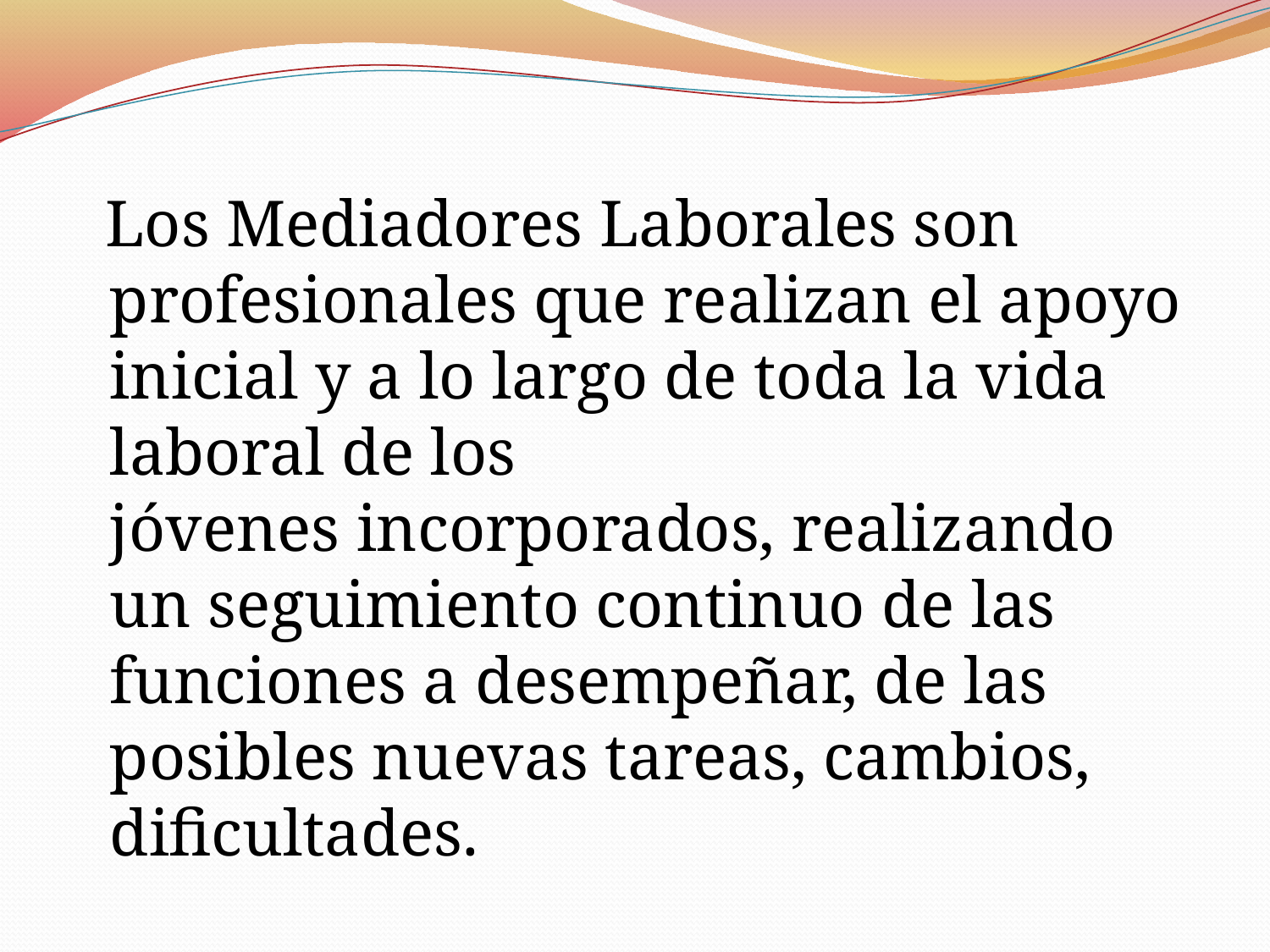

Los Mediadores Laborales son profesionales que realizan el apoyo inicial y a lo largo de toda la vida laboral de los jóvenes incorporados, realizando un seguimiento continuo de las funciones a desempeñar, de las posibles nuevas tareas, cambios, dificultades.